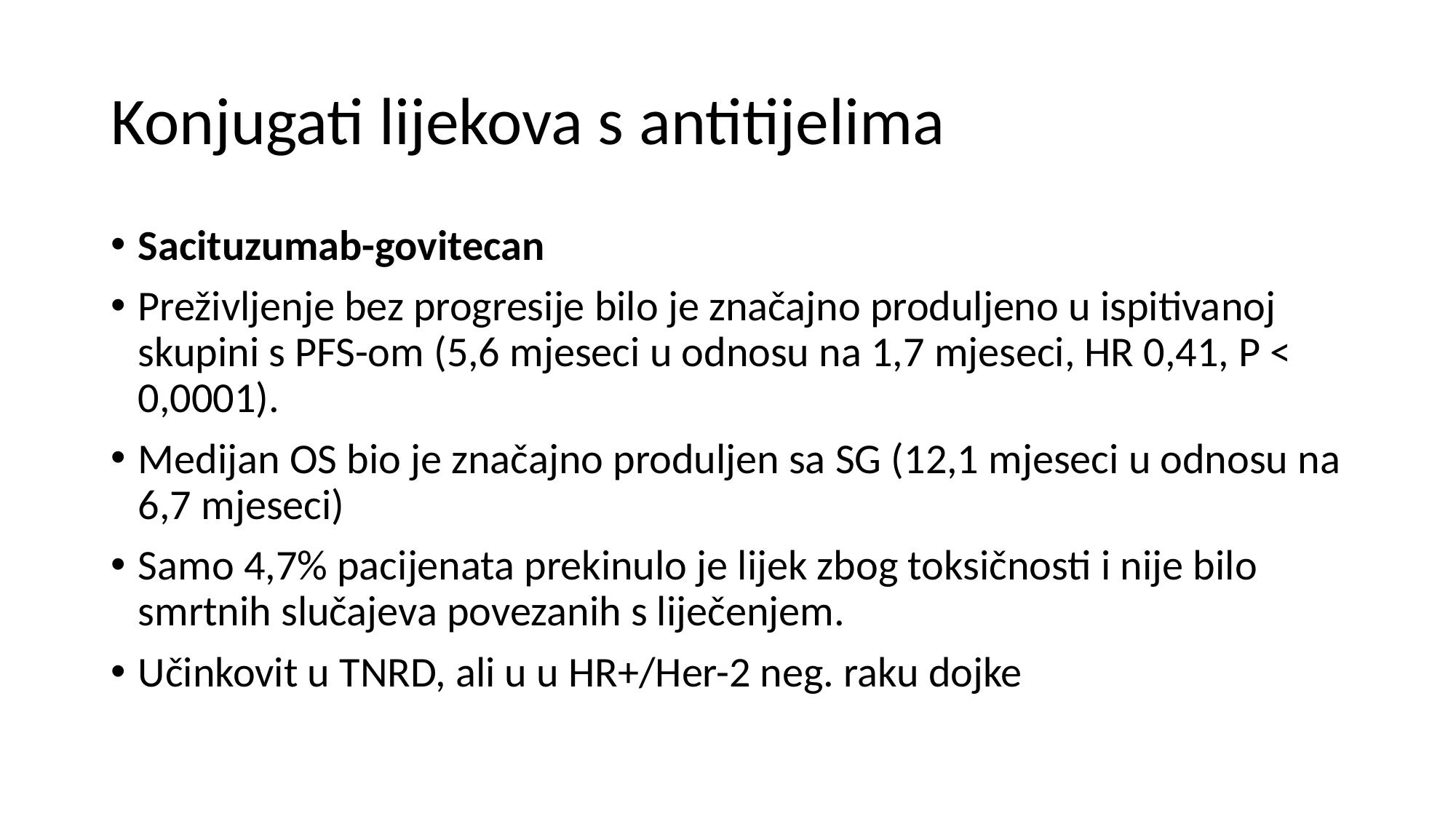

# Konjugati lijekova s antitijelima
Sacituzumab-govitecan
Preživljenje bez progresije bilo je značajno produljeno u ispitivanoj skupini s PFS-om (5,6 mjeseci u odnosu na 1,7 mjeseci, HR 0,41, P < 0,0001).
Medijan OS bio je značajno produljen sa SG (12,1 mjeseci u odnosu na 6,7 ​​mjeseci)
Samo 4,7% pacijenata prekinulo je lijek zbog toksičnosti i nije bilo smrtnih slučajeva povezanih s liječenjem.
Učinkovit u TNRD, ali u u HR+/Her-2 neg. raku dojke